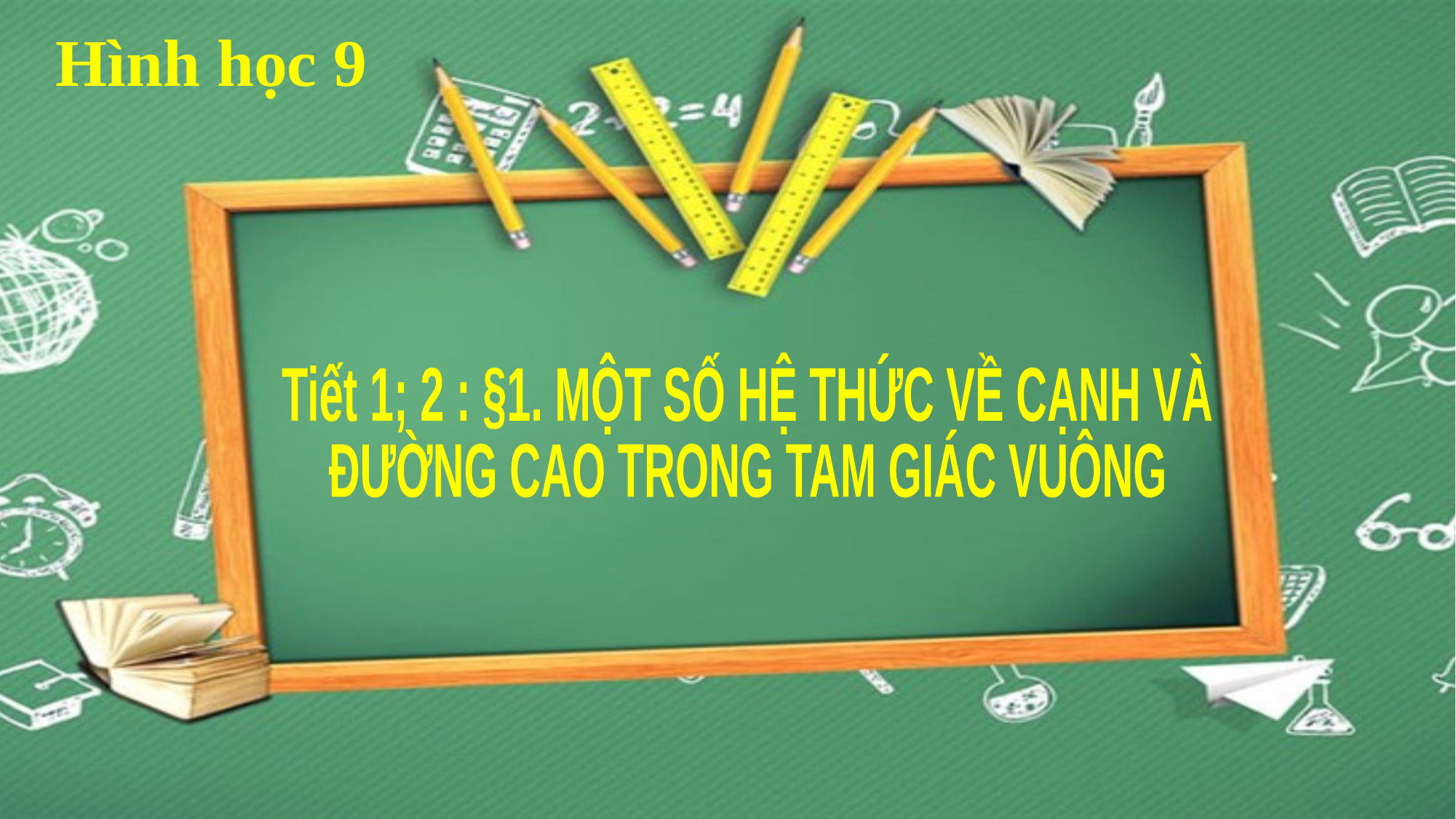

Hình học 9
Tiết 1; 2 : §1. MỘT SỐ HỆ THỨC VỀ CẠNH VÀ
ĐƯỜNG CAO TRONG TAM GIÁC VUÔNG